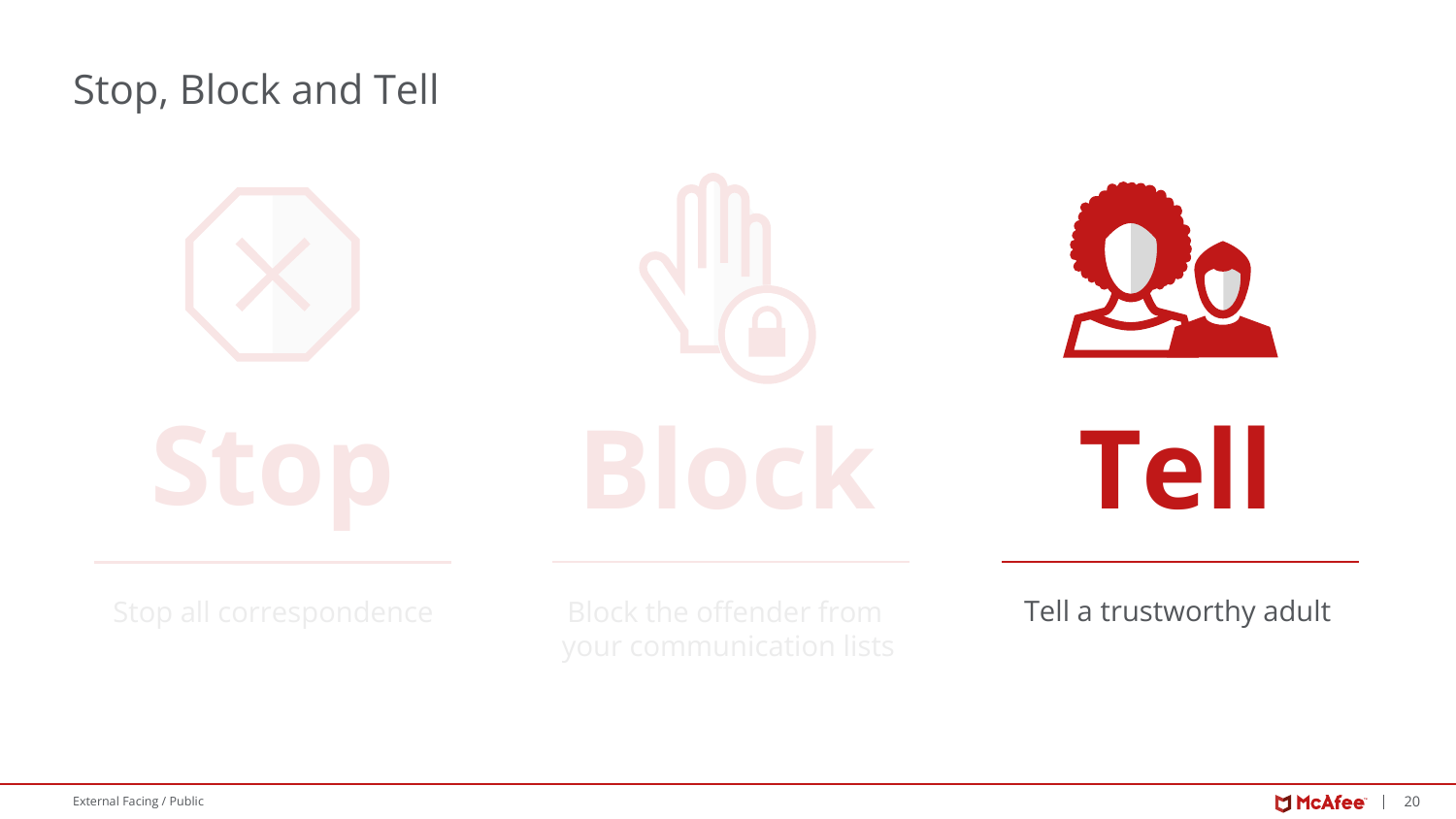

# Stop, Block and Tell

Stop
Tell
Block
Tell a trustworthy adult
Block the offender from
your communication lists
Stop all correspondence